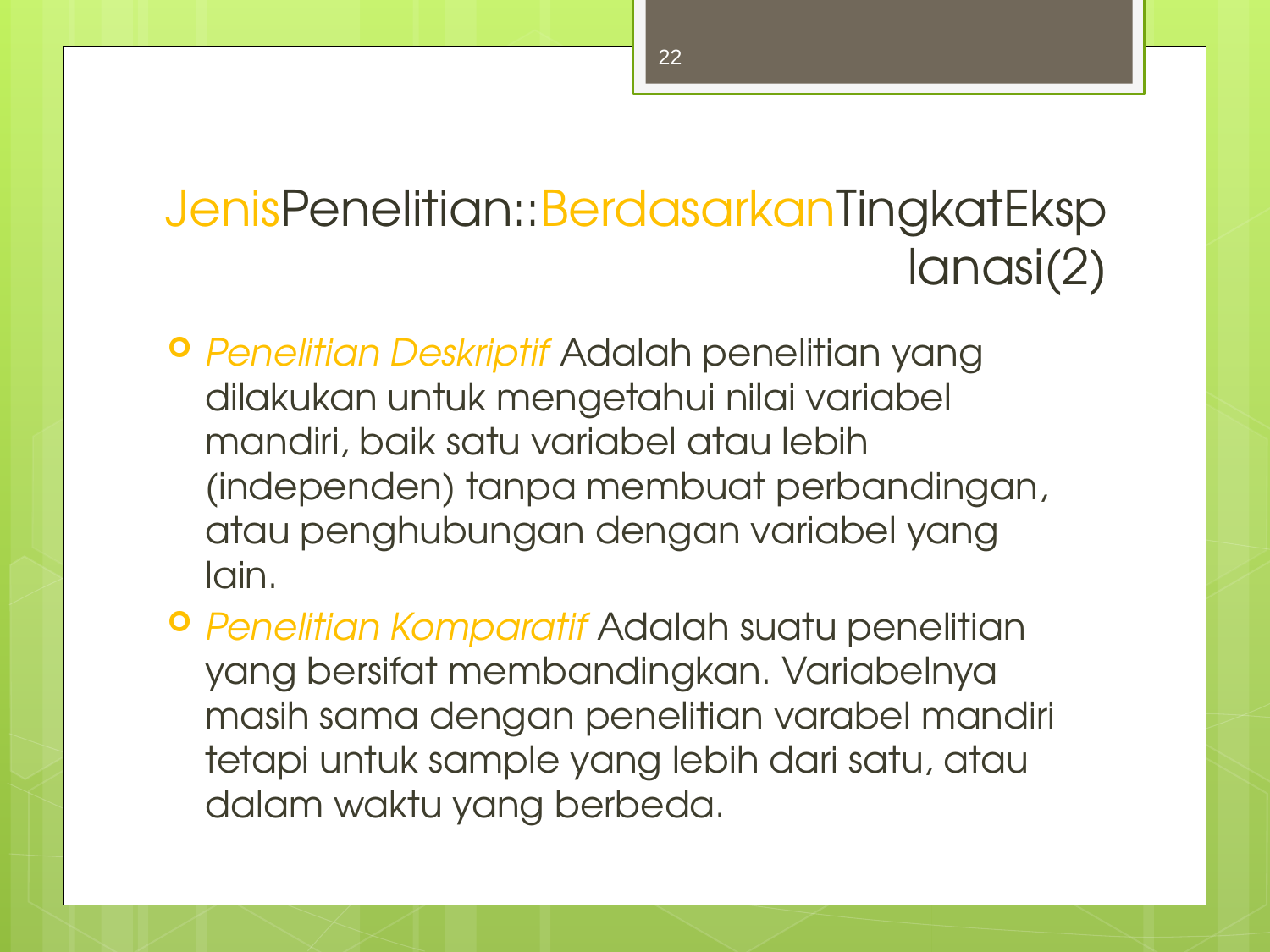

22
# JenisPenelitian::BerdasarkanTingkatEksplanasi(2)
Penelitian Deskriptif Adalah penelitian yang dilakukan untuk mengetahui nilai variabel mandiri, baik satu variabel atau lebih (independen) tanpa membuat perbandingan, atau penghubungan dengan variabel yang lain.
Penelitian Komparatif Adalah suatu penelitian yang bersifat membandingkan. Variabelnya masih sama dengan penelitian varabel mandiri tetapi untuk sample yang lebih dari satu, atau dalam waktu yang berbeda.